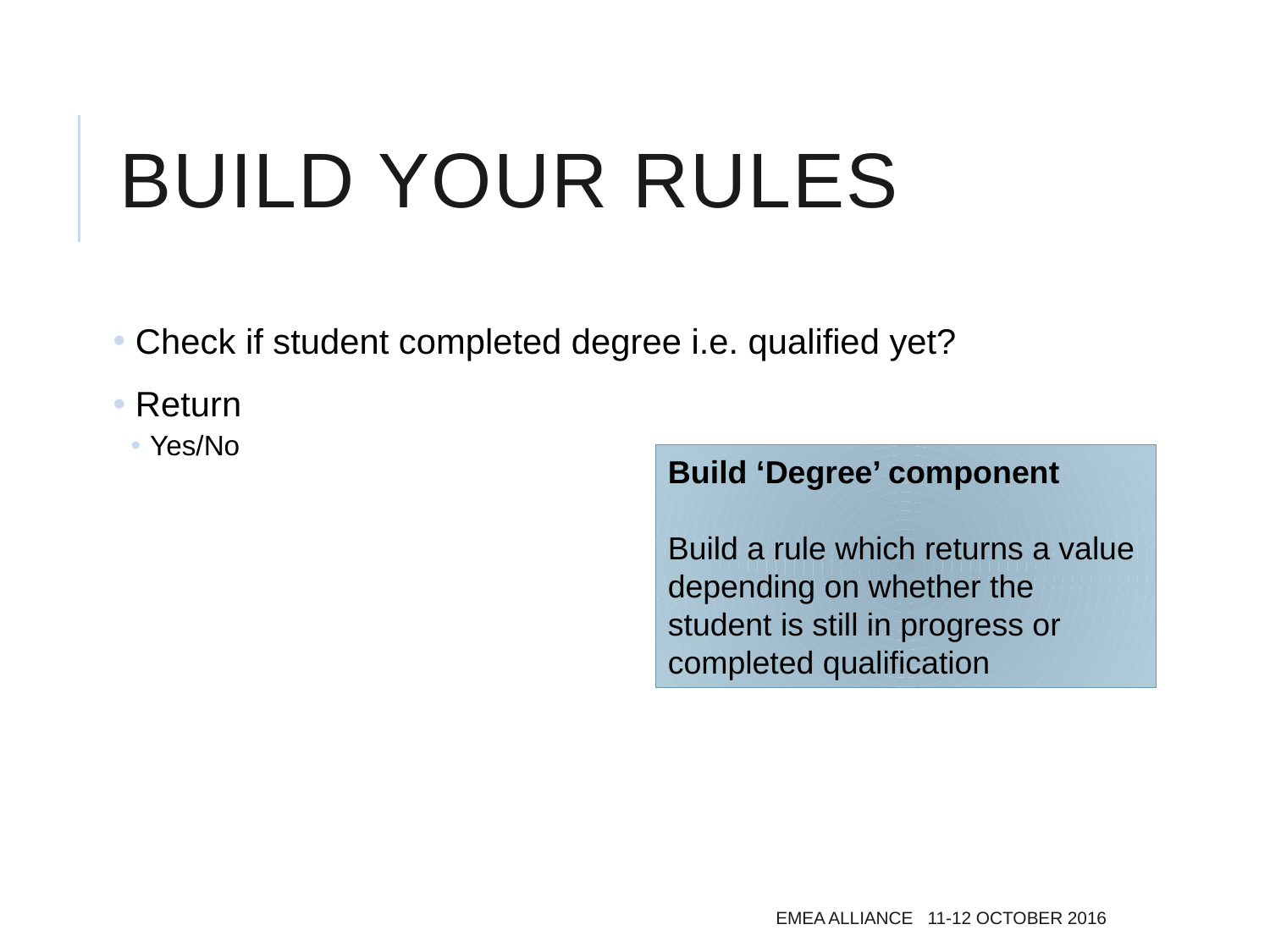

# Build your rules
 Check if student completed degree i.e. qualified yet?
 Return
Yes/No

Build ‘Degree’ component

Build a rule which returns a value depending on whether the student is still in progress or completed qualification
EMEA Alliance   11-12 October 2016